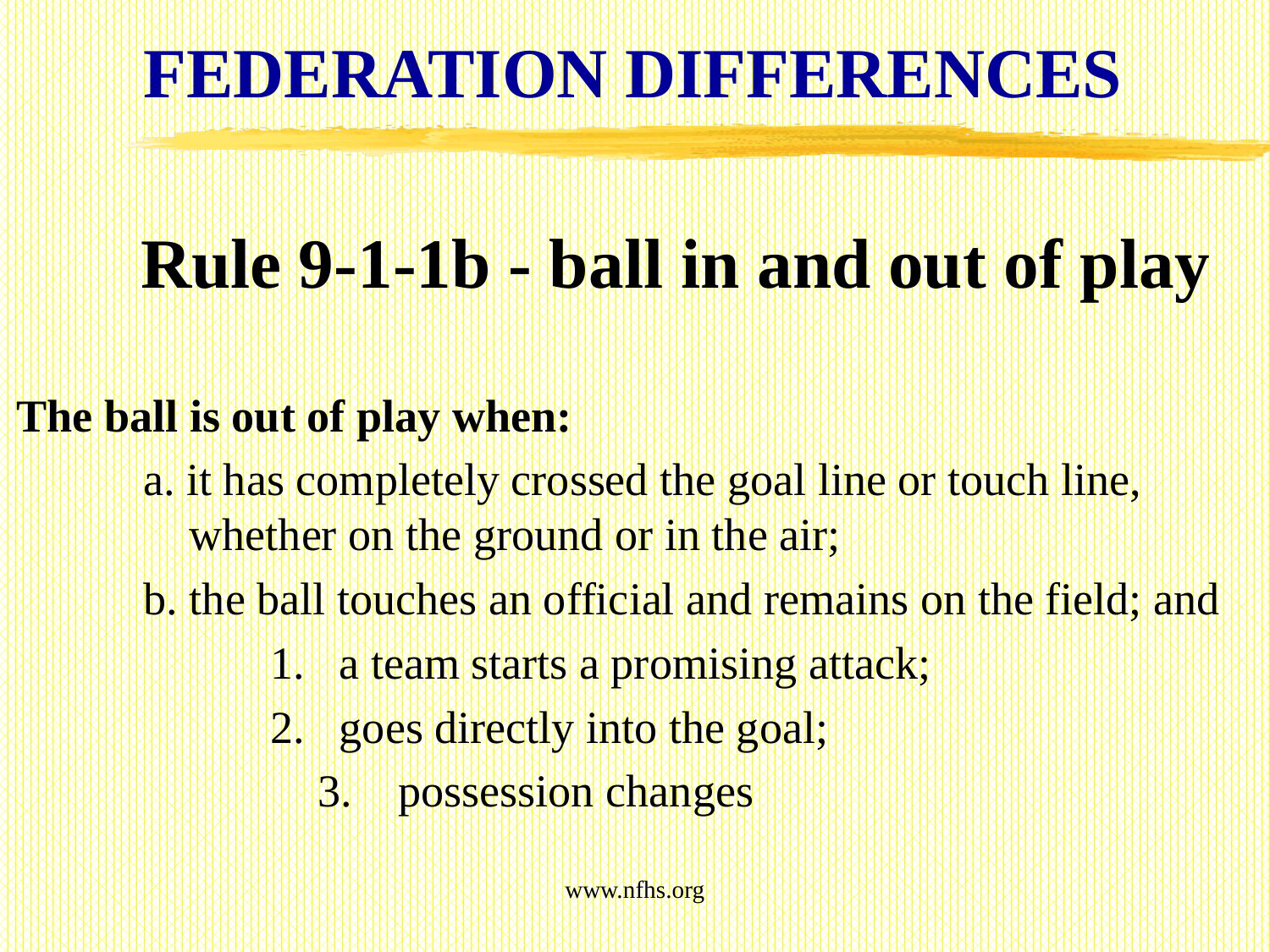

FEDERATION DIFFERENCES
# Rule 9-1-1b - ball in and out of play
The ball is out of play when:
	a. it has completely crossed the goal line or touch line, 		    whether on the ground or in the air;
	b. the ball touches an official and remains on the field; and
		1.   a team starts a promising attack;
		2.   goes directly into the goal;
		3.    possession changes

www.nfhs.org